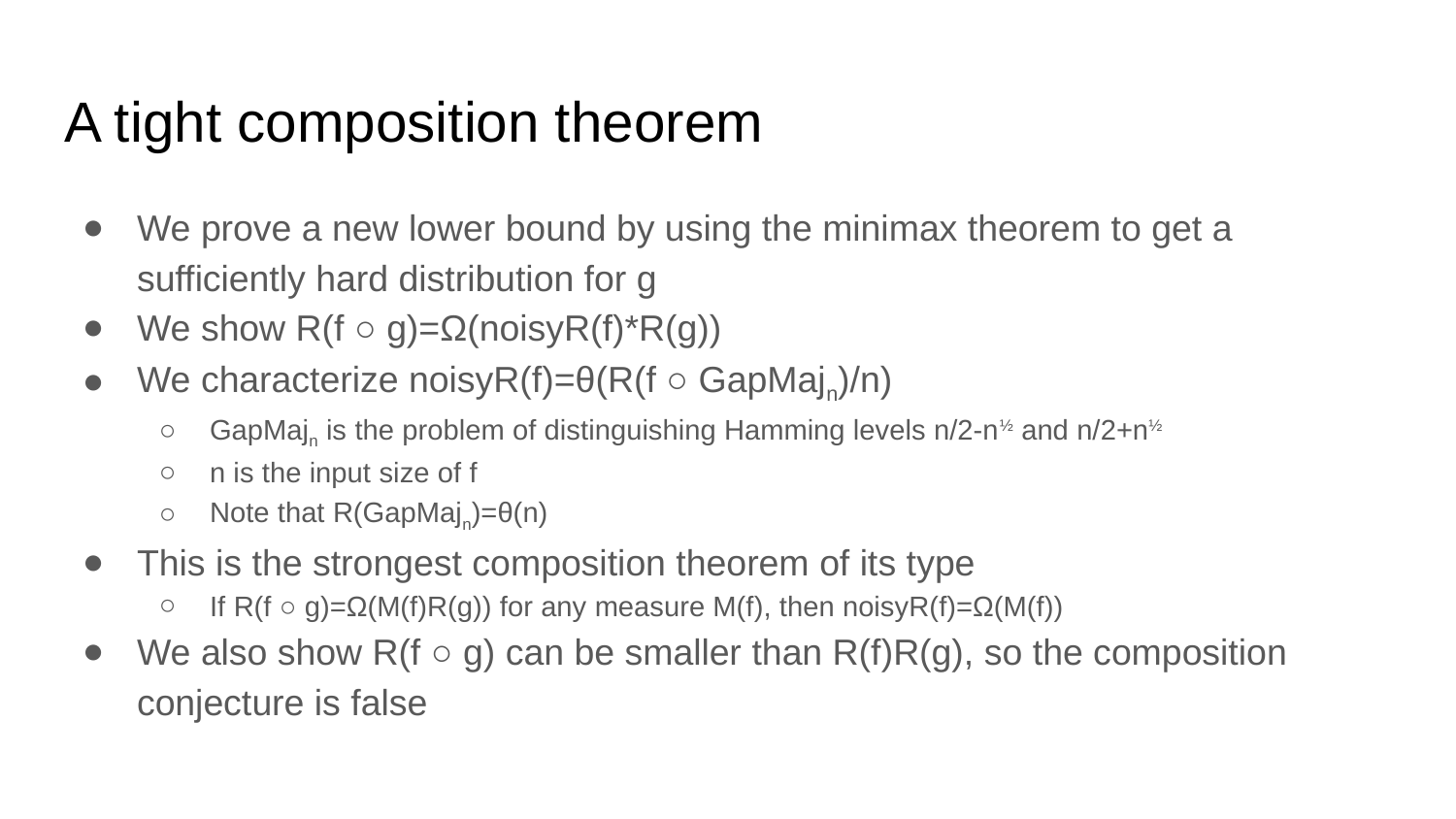

# A tight composition theorem
We prove a new lower bound by using the minimax theorem to get a sufficiently hard distribution for g
We show R(f ○ g)=Ω(noisyR(f)*R(g))
We characterize noisyR(f)=θ(R(f ○ GapMajn)/n)
GapMajn is the problem of distinguishing Hamming levels n/2-n½ and n/2+n½
n is the input size of f
Note that R(GapMajn)=θ(n)
This is the strongest composition theorem of its type
If R(f ○ g)=Ω(M(f)R(g)) for any measure M(f), then noisyR(f)=Ω(M(f))
We also show R(f ○ g) can be smaller than R(f)R(g), so the composition conjecture is false